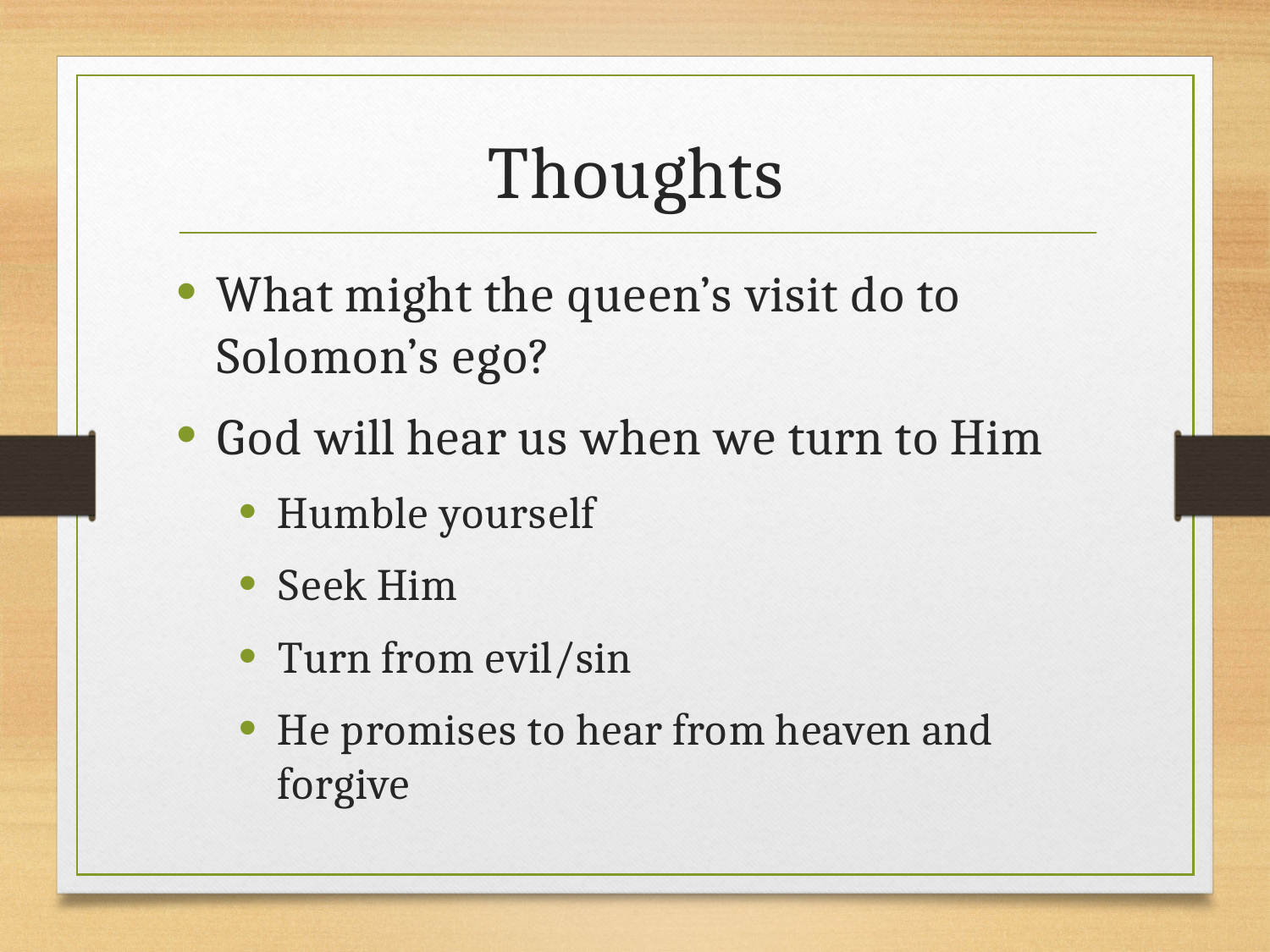

# Thoughts
What might the queen’s visit do to Solomon’s ego?
God will hear us when we turn to Him
Humble yourself
Seek Him
Turn from evil/sin
He promises to hear from heaven and forgive